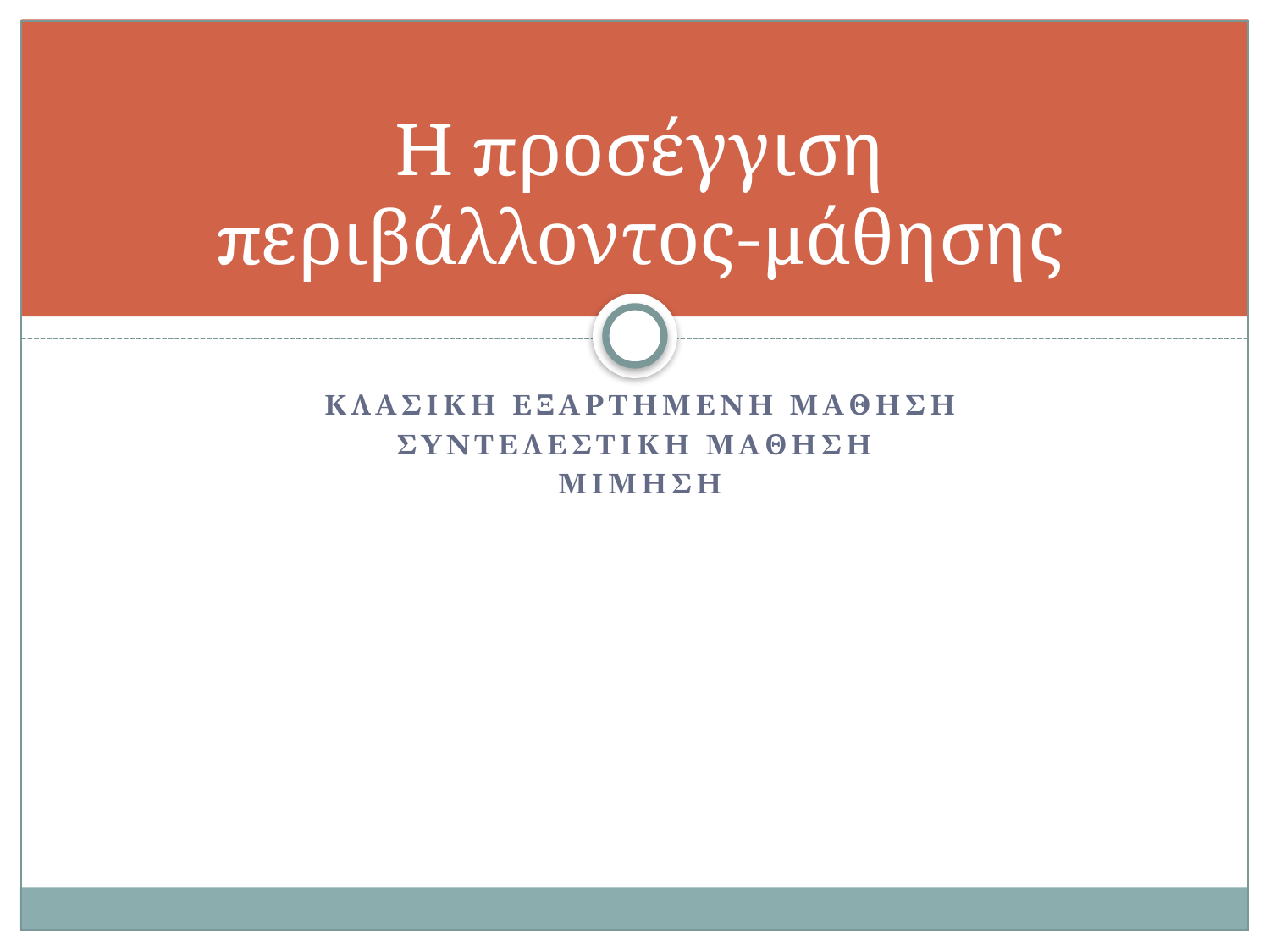

# Η προσέγγιση περιβάλλοντος-μάθησης
Κλασικη εξαρτημενη μαθηση
Συντελεστικη μαθηση
μιμηση